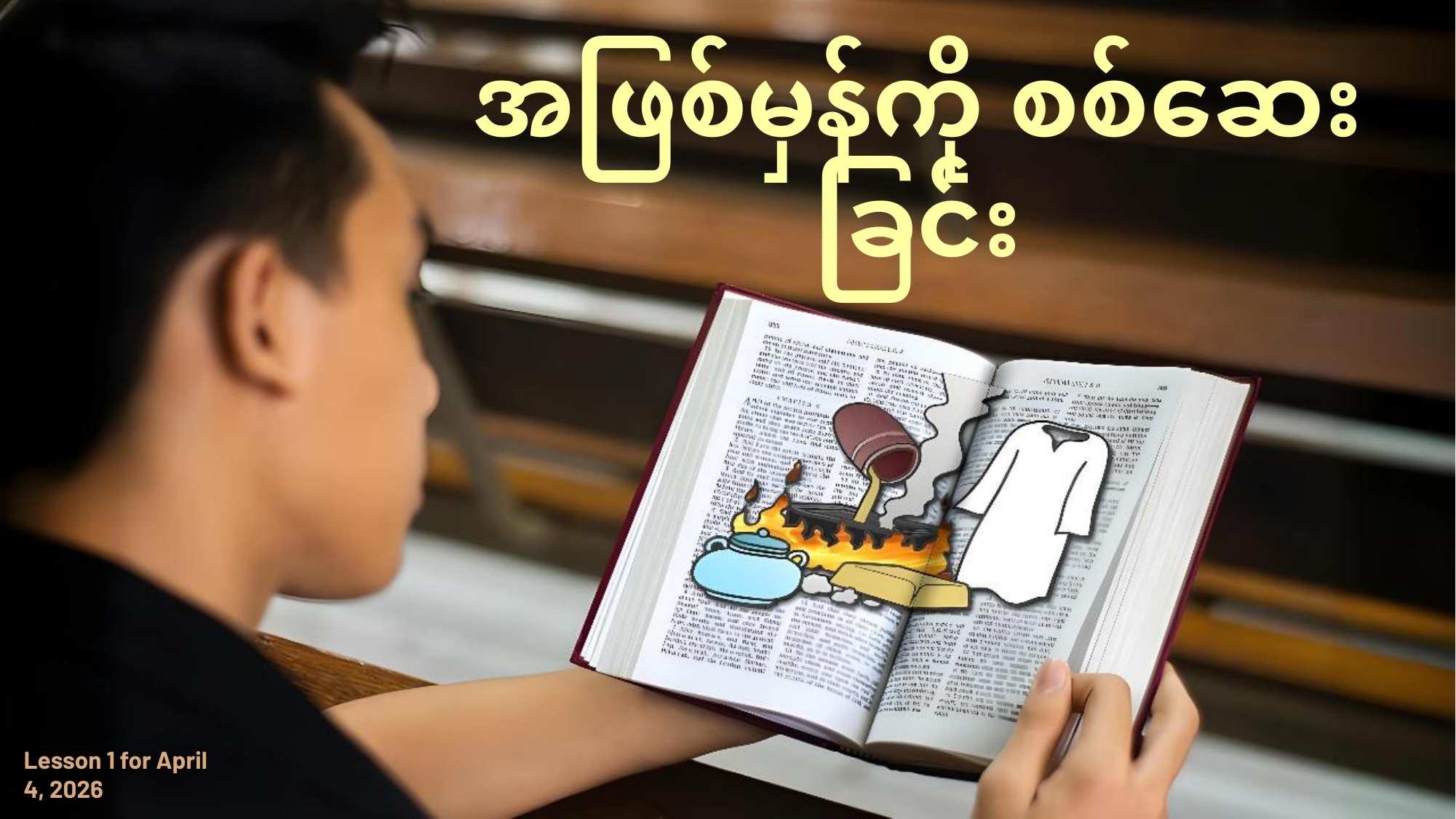

အဖြစ်မှန်ကို စစ်ဆေးခြင်း
Lesson 1 for April 4, 2026